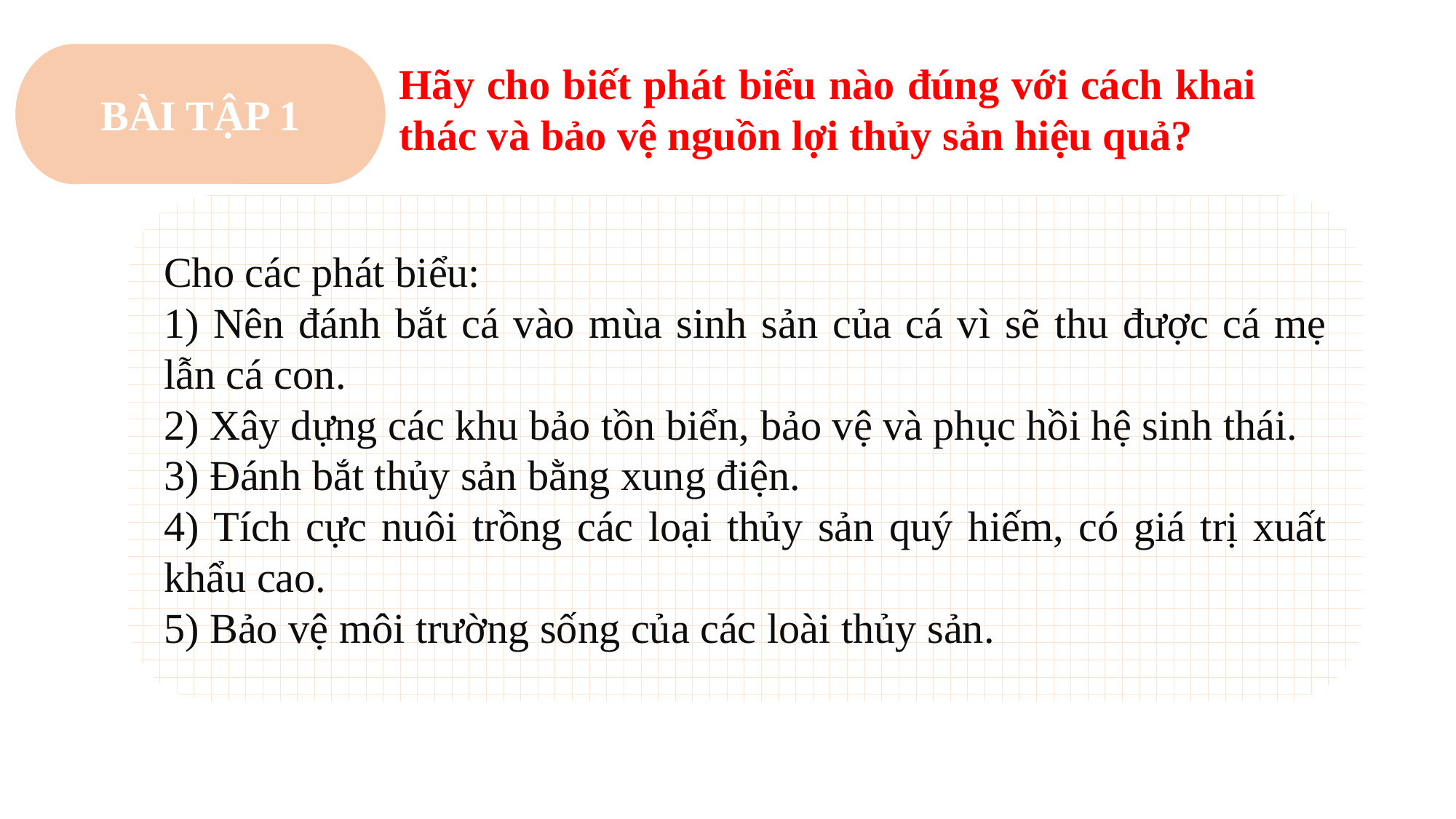

BÀI TẬP 1
Hãy cho biết phát biểu nào đúng với cách khai thác và bảo vệ nguồn lợi thủy sản hiệu quả?
Cho các phát biểu:
1) Nên đánh bắt cá vào mùa sinh sản của cá vì sẽ thu được cá mẹ lẫn cá con.
2) Xây dựng các khu bảo tồn biển, bảo vệ và phục hồi hệ sinh thái.
3) Đánh bắt thủy sản bằng xung điện.
4) Tích cực nuôi trồng các loại thủy sản quý hiếm, có giá trị xuất khẩu cao.
5) Bảo vệ môi trường sống của các loài thủy sản.